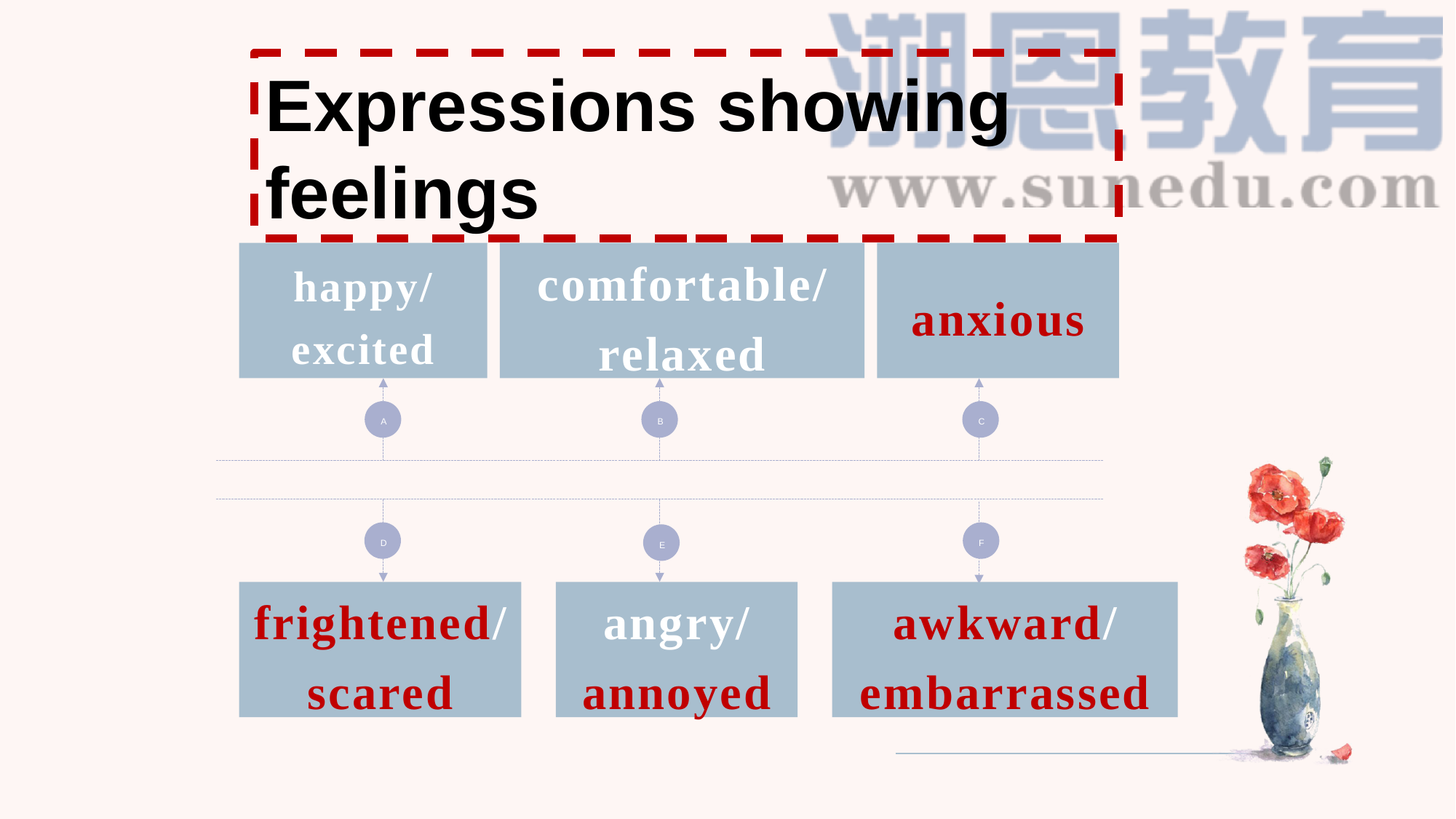

Expressions showing feelings
happy/
excited
comfortable/
relaxed
anxious
A
B
C
D
F
E
frightened/
scared
angry/
annoyed
awkward/
embarrassed